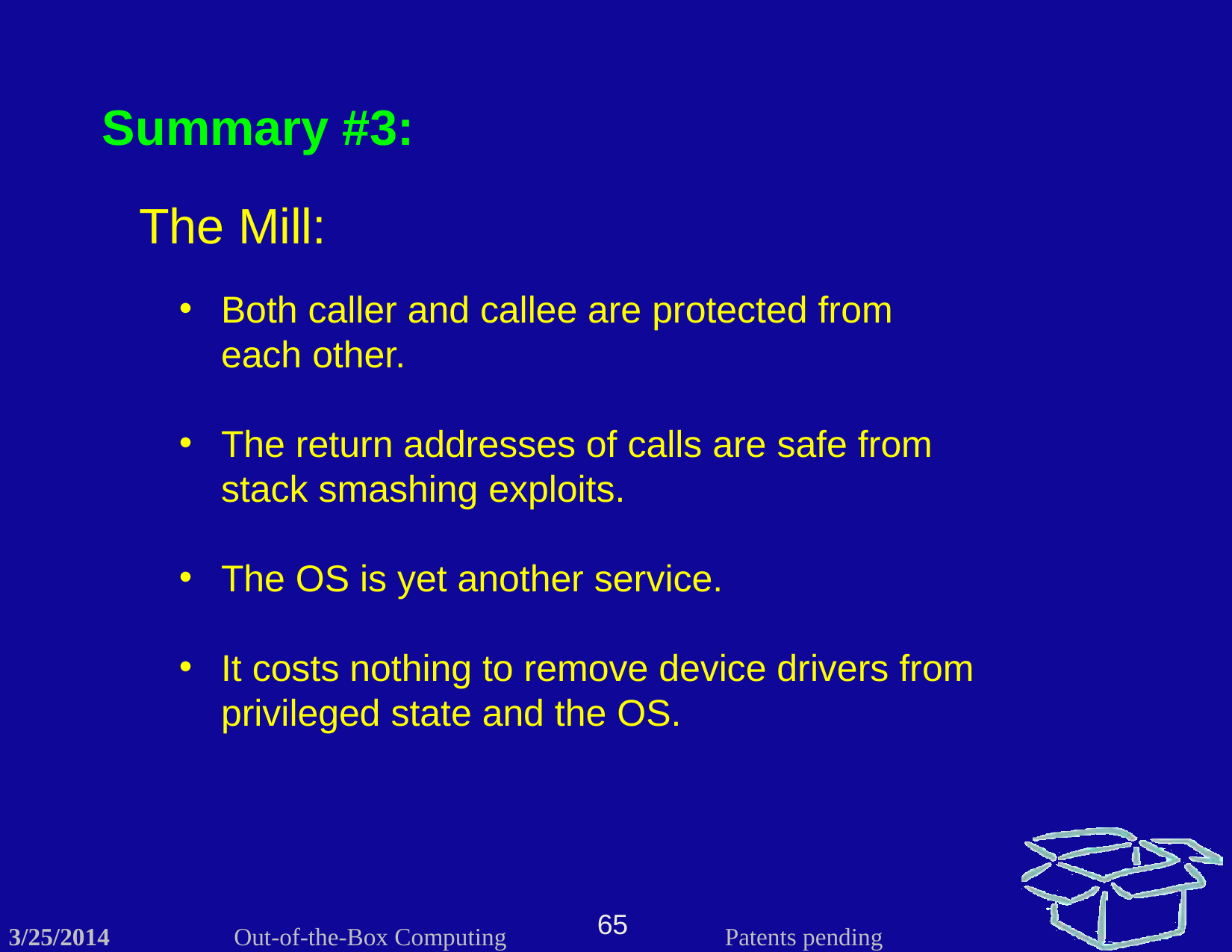

Summary #3:
The Mill:
Both caller and callee are protected from each other.

The return addresses of calls are safe from stack smashing exploits.

The OS is yet another service.

It costs nothing to remove device drivers from privileged state and the OS.